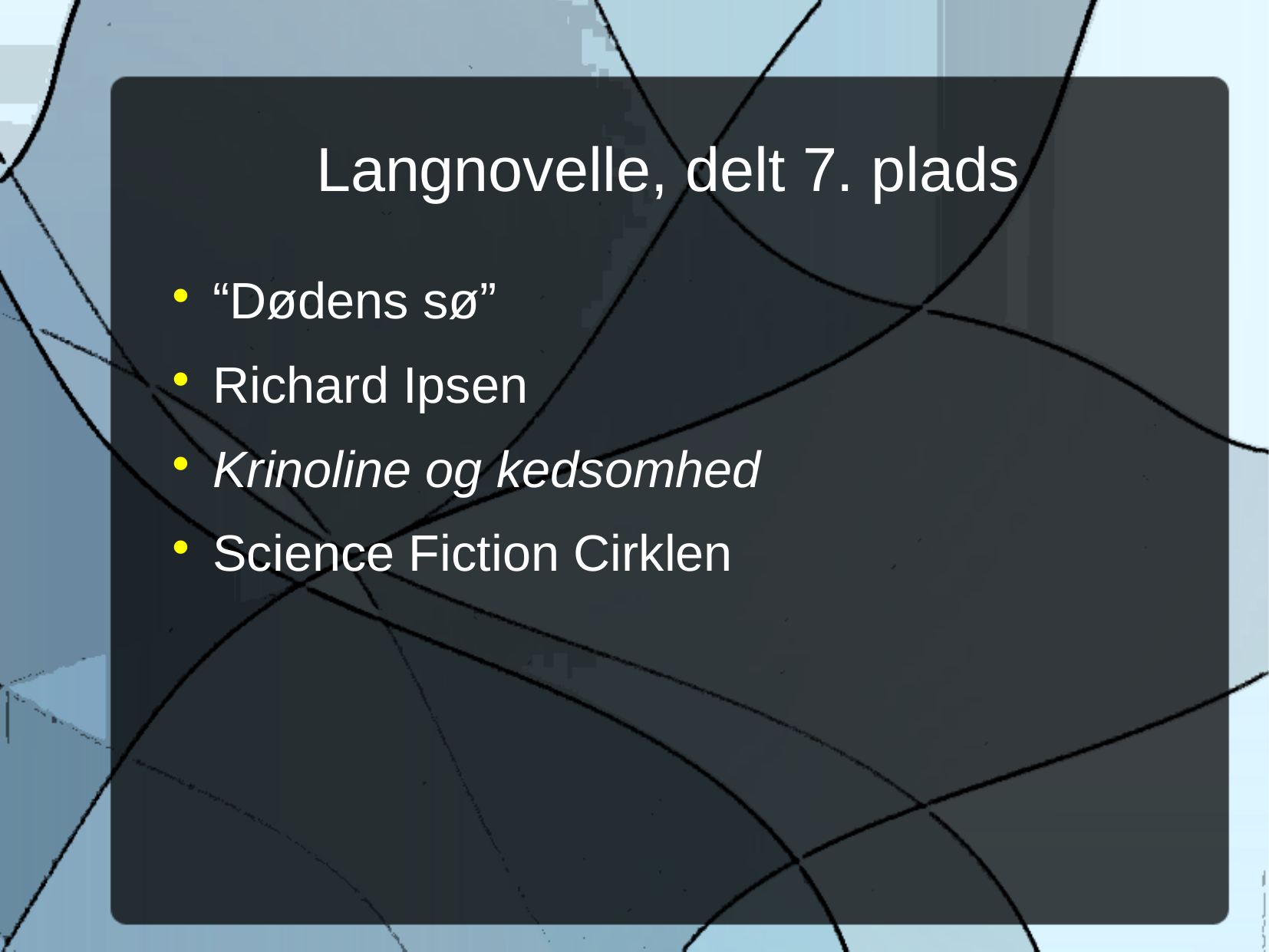

Langnovelle, delt 7. plads
“Dødens sø”
Richard Ipsen
Krinoline og kedsomhed
Science Fiction Cirklen